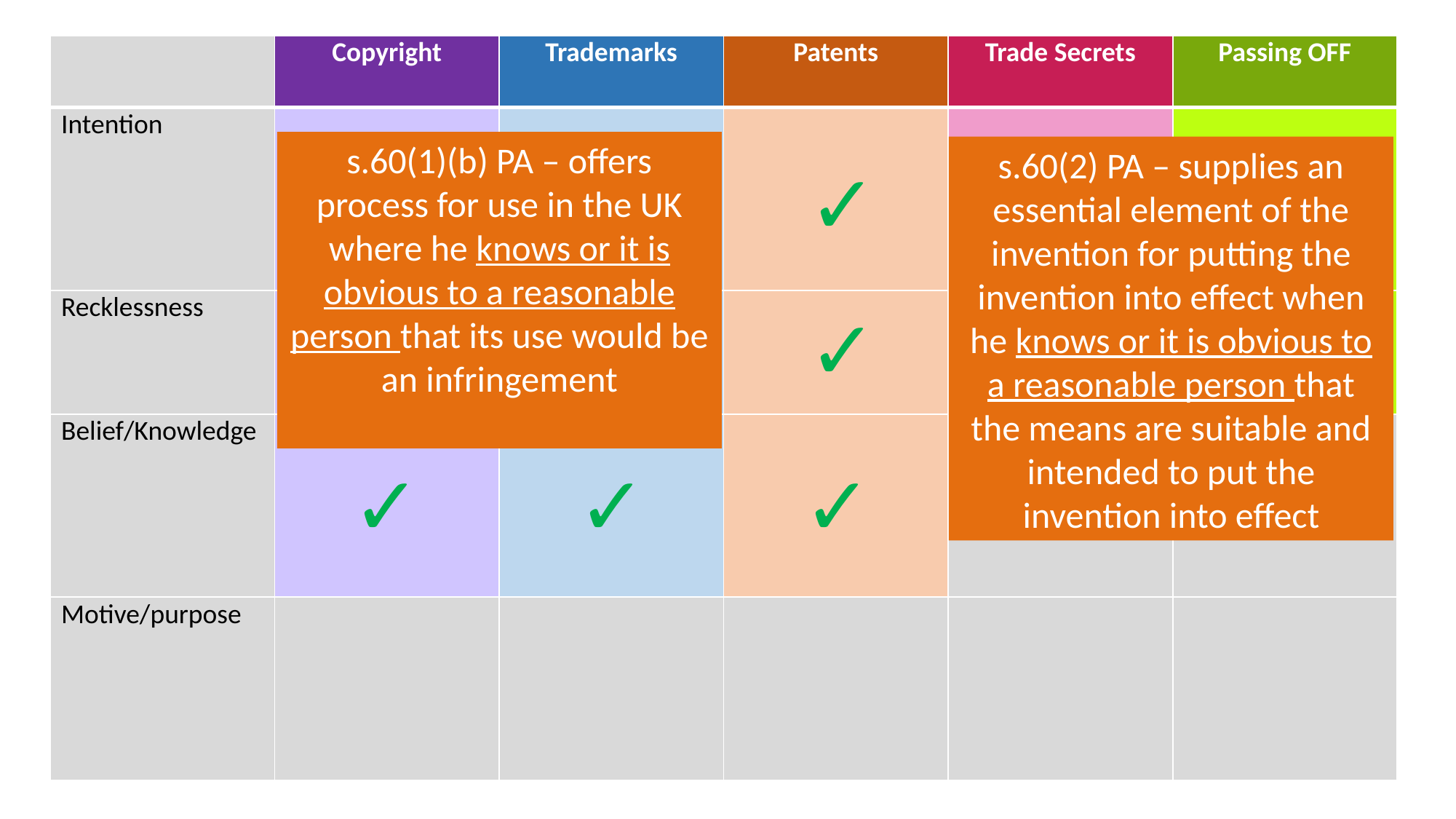

|  | Copyright | Trademarks | Patents | Trade Secrets | Passing OFF |
| --- | --- | --- | --- | --- | --- |
| Intention |  |  |  |  |  |
| Recklessness |  |  |  |  |  |
| Belief/Knowledge |  |  |  |  |  |
| Motive/purpose |  |  |  |  |  |
s.60(1)(b) PA – offers process for use in the UK where he knows or it is obvious to a reasonable person that its use would be an infringement

✓
s.60(2) PA – supplies an essential element of the invention for putting the invention into effect when he knows or it is obvious to a reasonable person that the means are suitable and intended to put the invention into effect
✓
✓
✓
✓
✓
✘
✓
✘
✘
✓
✓
✓